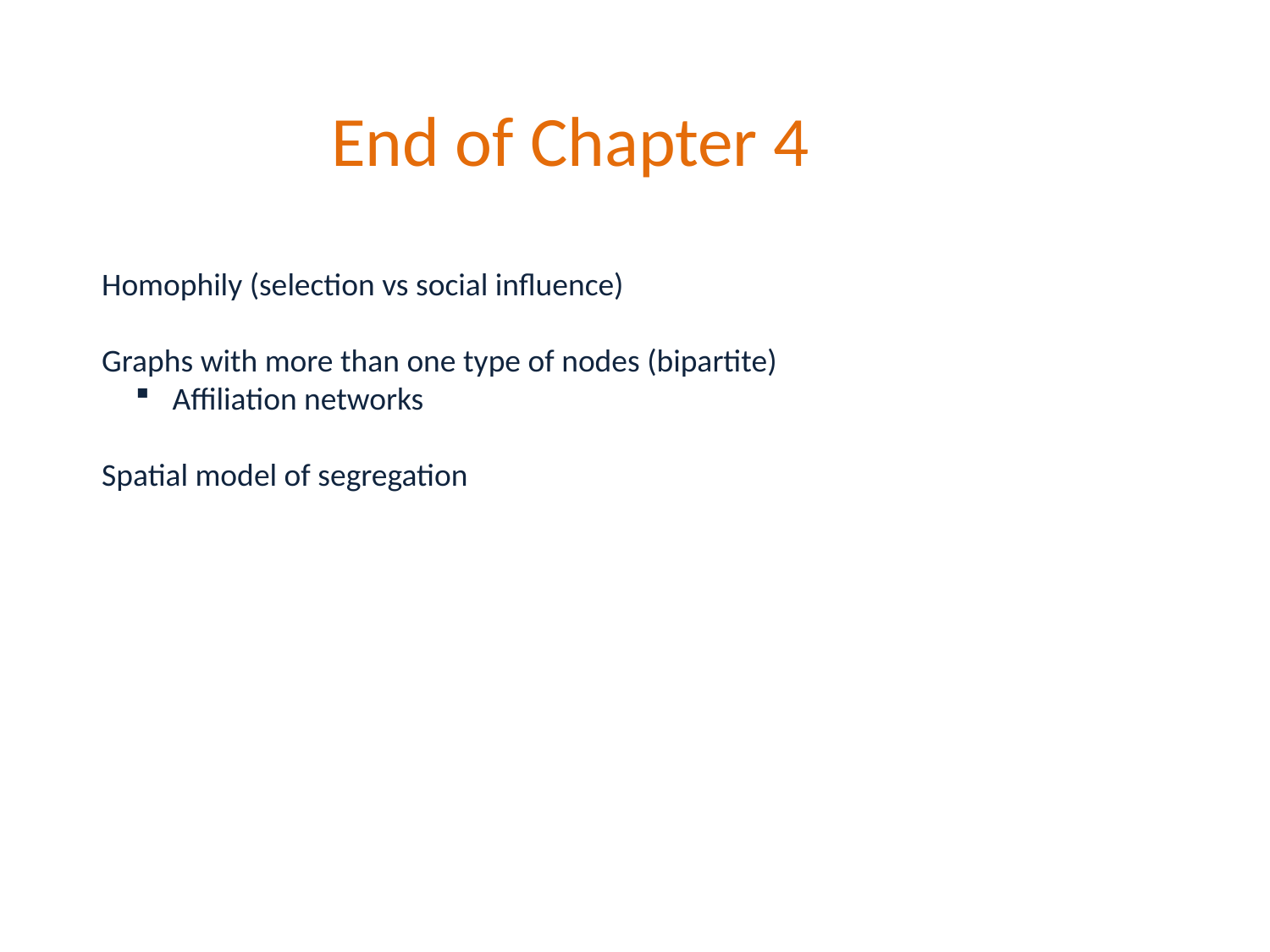

End of Chapter 4
Homophily (selection vs social influence)

Graphs with more than one type of nodes (bipartite)
 Affiliation networks

Spatial model of segregation